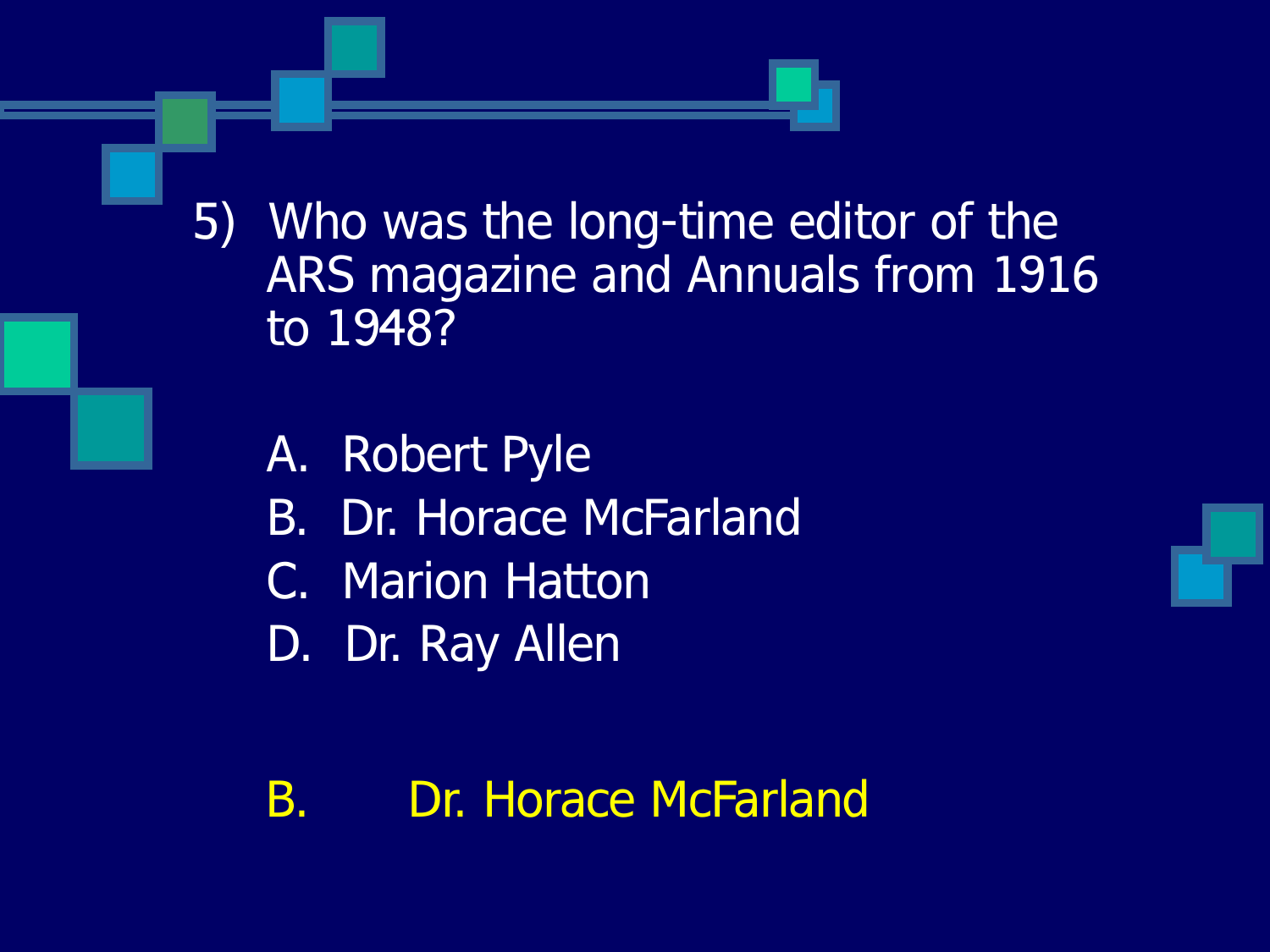

5)  Who was the long-time editor of the ARS magazine and Annuals from 1916 to 1948?

	A.  Robert Pyle
	B.  Dr. Horace McFarland
	C.  Marion Hatton
	D.  Dr. Ray Allen

	B.	 Dr. Horace McFarland